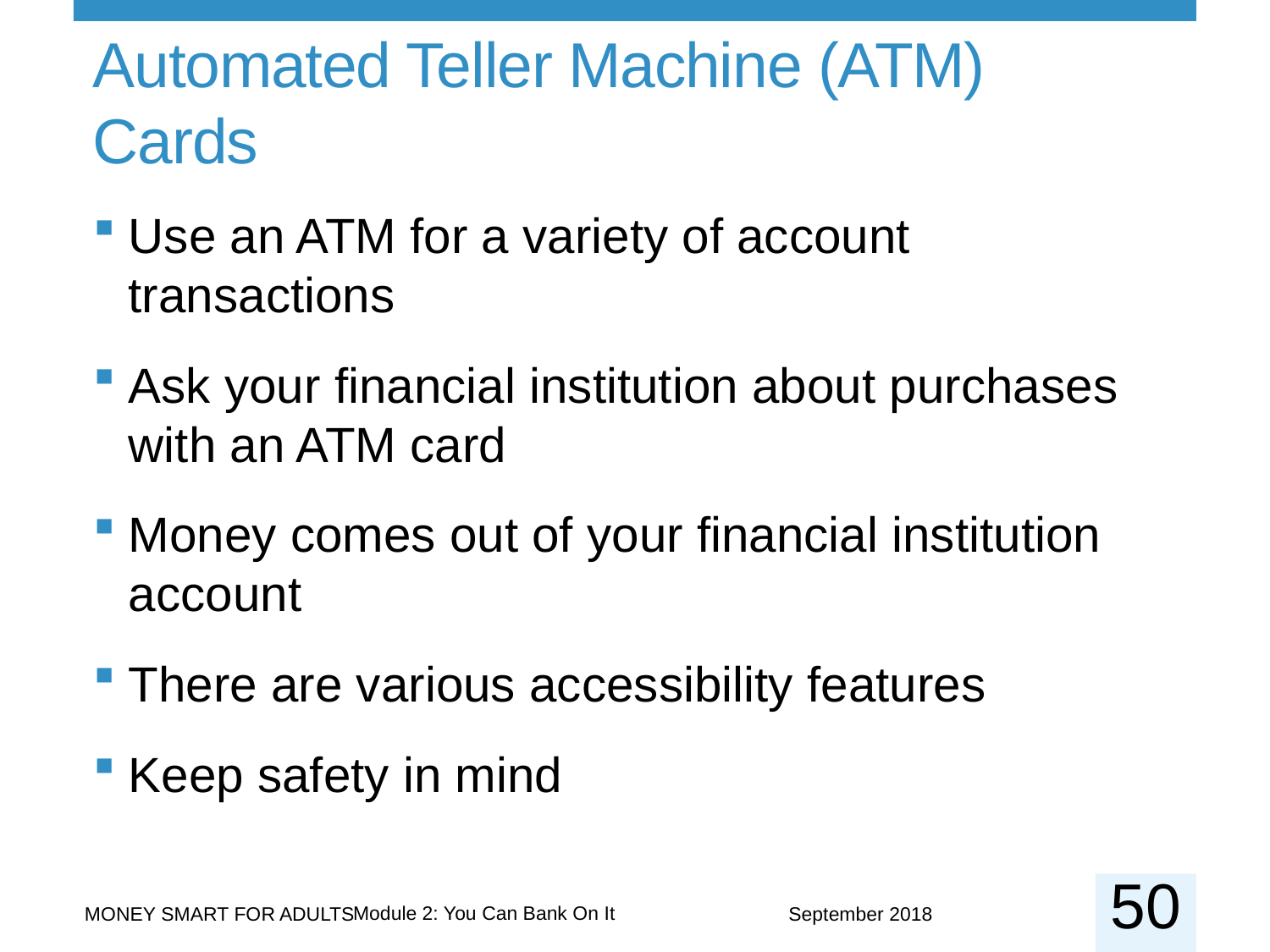

# Automated Teller Machine (ATM) Cards
Use an ATM for a variety of account transactions
Ask your financial institution about purchases with an ATM card
Money comes out of your financial institution account
There are various accessibility features
Keep safety in mind

50